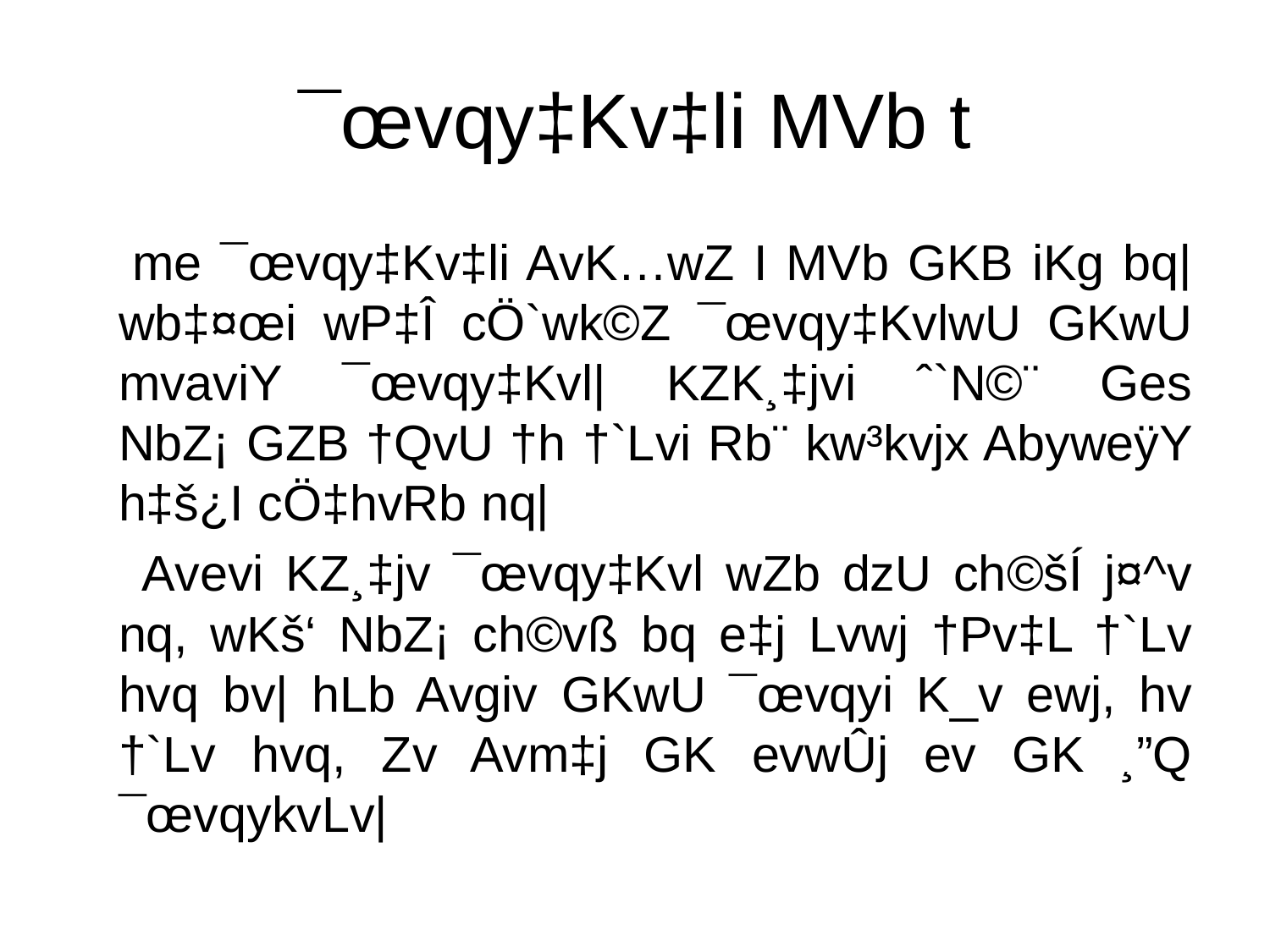

# ¯œvqy‡Kv‡li MVb t
   me ¯œvqy‡Kv‡li AvK…wZ I MVb GKB iKg bq| wb‡¤œi wP‡Î cÖ`wk©Z ¯œvqy‡KvlwU GKwU mvaviY ¯œvqy‡Kvl| KZK¸‡jvi ˆ`N©¨ Ges NbZ¡ GZB †QvU †h †`Lvi Rb¨ kw³kvjx AbyweÿY h‡š¿I cÖ‡hvRb nq|
   Avevi KZ¸‡jv ¯œvqy‡Kvl wZb dzU ch©šÍ j¤^v nq, wKš‘ NbZ¡ ch©vß bq e‡j Lvwj †Pv‡L †`Lv hvq bv| hLb Avgiv GKwU ¯œvqyi K_v ewj, hv †`Lv hvq, Zv Avm‡j GK evwÛj ev GK ¸”Q ¯œvqykvLv|